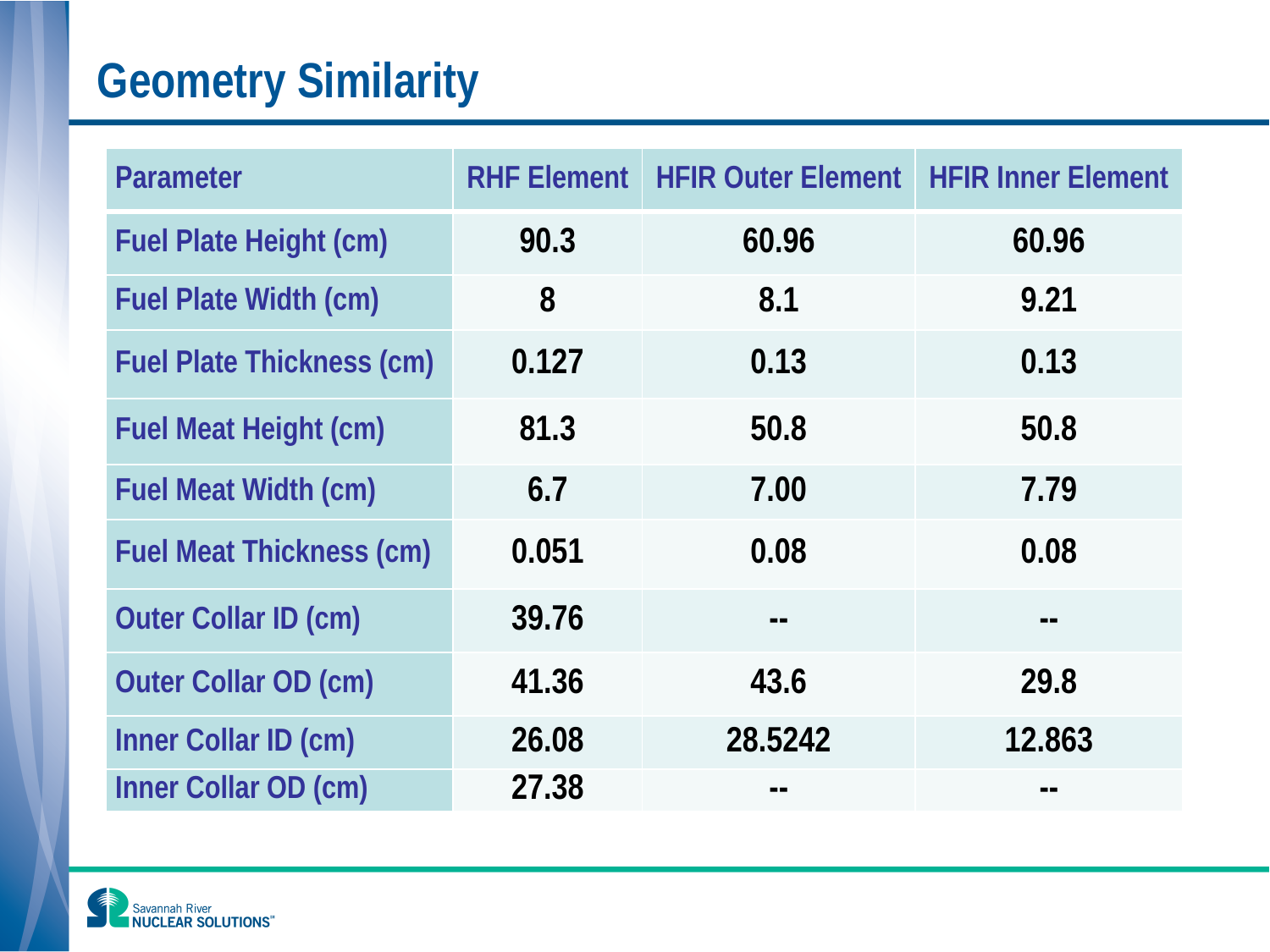

# Geometry Similarity
| Parameter | RHF Element | HFIR Outer Element | HFIR Inner Element |
| --- | --- | --- | --- |
| Fuel Plate Height (cm) | 90.3 | 60.96 | 60.96 |
| Fuel Plate Width (cm) | 8 | 8.1 | 9.21 |
| Fuel Plate Thickness (cm) | 0.127 | 0.13 | 0.13 |
| Fuel Meat Height (cm) | 81.3 | 50.8 | 50.8 |
| Fuel Meat Width (cm) | 6.7 | 7.00 | 7.79 |
| Fuel Meat Thickness (cm) | 0.051 | 0.08 | 0.08 |
| Outer Collar ID (cm) | 39.76 | -- | -- |
| Outer Collar OD (cm) | 41.36 | 43.6 | 29.8 |
| Inner Collar ID (cm) | 26.08 | 28.5242 | 12.863 |
| Inner Collar OD (cm) | 27.38 | -- | -- |